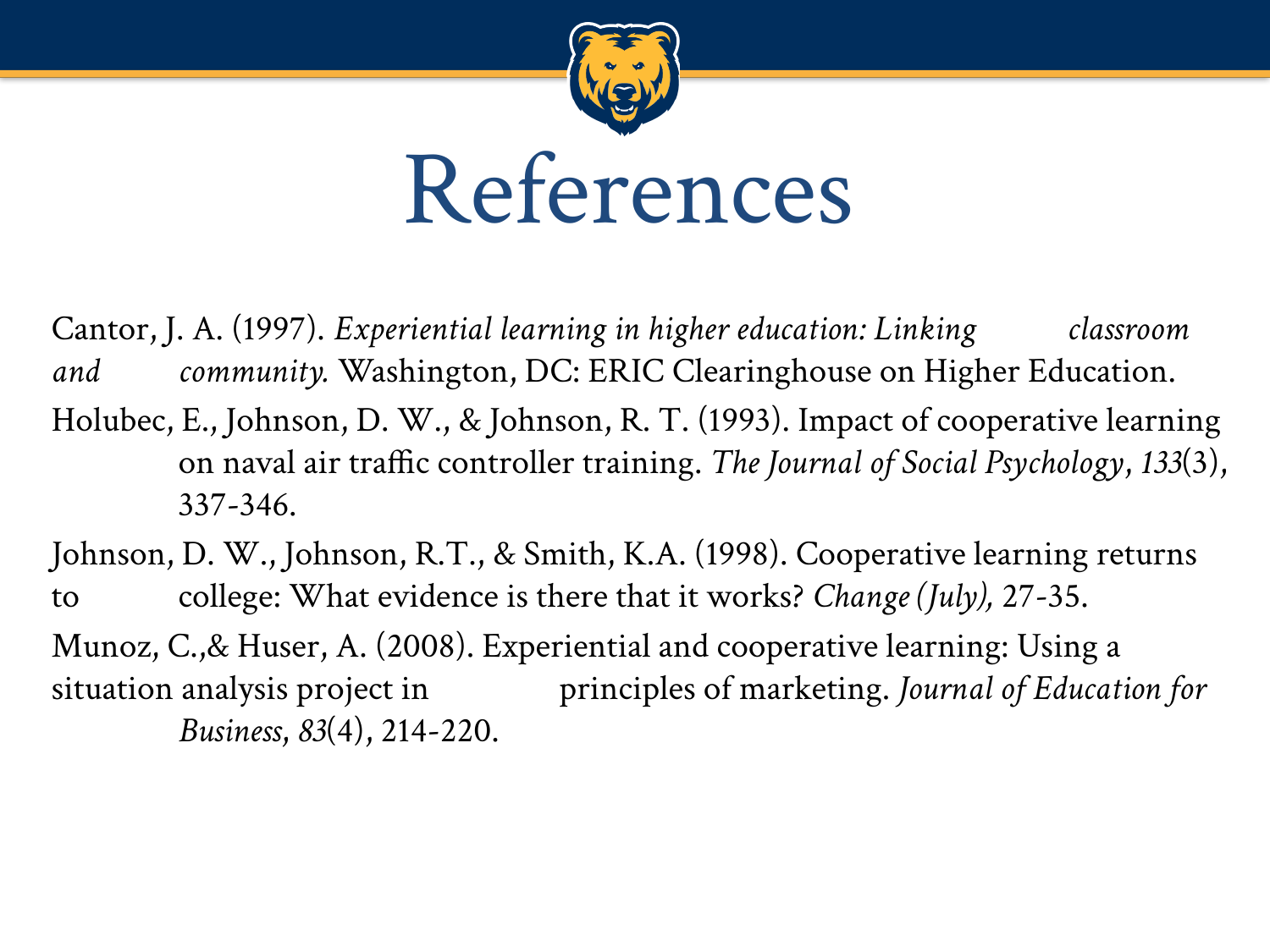

# References
Cantor, J. A. (1997). Experiential learning in higher education: Linking 	classroom and 	community. Washington, DC: ERIC Clearinghouse on Higher Education.
Holubec, E., Johnson, D. W., & Johnson, R. T. (1993). Impact of cooperative learning 	on naval air traffic controller training. The Journal of Social Psychology, 133(3), 	337-346.
Johnson, D. W., Johnson, R.T., & Smith, K.A. (1998). Cooperative learning returns to 	college: What evidence is there that it works? Change (July), 27-35.
Munoz, C.,& Huser, A. (2008). Experiential and cooperative learning: Using a 	situation analysis project in 	principles of marketing. Journal of Education for 	Business, 83(4), 214-220.